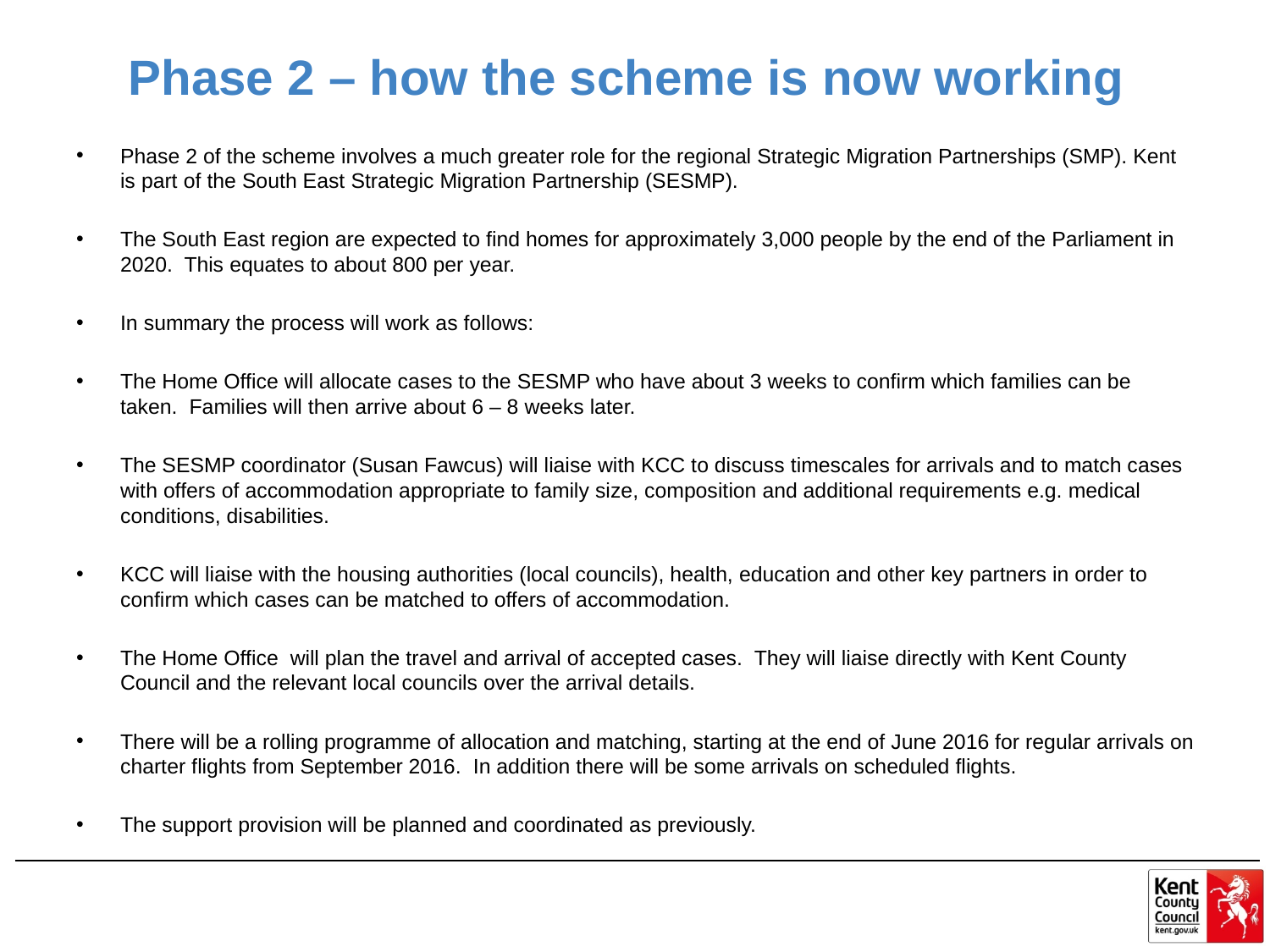

# Phase 2 – how the scheme is now working
Phase 2 of the scheme involves a much greater role for the regional Strategic Migration Partnerships (SMP). Kent is part of the South East Strategic Migration Partnership (SESMP).

The South East region are expected to find homes for approximately 3,000 people by the end of the Parliament in 2020.  This equates to about 800 per year.

In summary the process will work as follows:

The Home Office will allocate cases to the SESMP who have about 3 weeks to confirm which families can be taken.  Families will then arrive about 6 – 8 weeks later.

The SESMP coordinator (Susan Fawcus) will liaise with KCC to discuss timescales for arrivals and to match cases with offers of accommodation appropriate to family size, composition and additional requirements e.g. medical conditions, disabilities.

KCC will liaise with the housing authorities (local councils), health, education and other key partners in order to confirm which cases can be matched to offers of accommodation.

The Home Office  will plan the travel and arrival of accepted cases.  They will liaise directly with Kent County Council and the relevant local councils over the arrival details.

There will be a rolling programme of allocation and matching, starting at the end of June 2016 for regular arrivals on charter flights from September 2016.  In addition there will be some arrivals on scheduled flights.

The support provision will be planned and coordinated as previously.